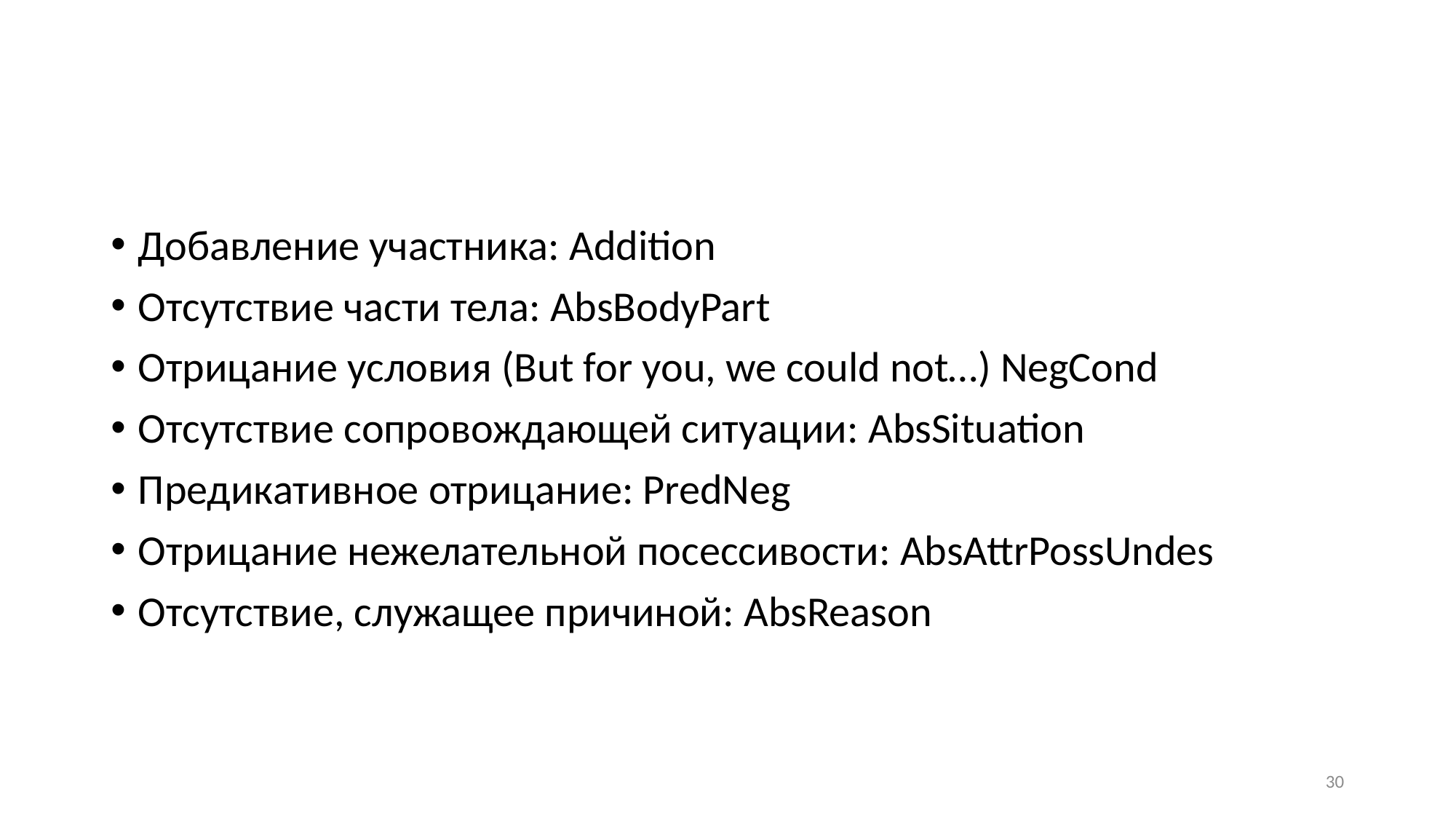

#
Добавление участника: Addition
Отсутствие части тела: AbsBodyPart
Отрицание условия (But for you, we could not…) NegCond
Отсутствие сопровождающей ситуации: AbsSituation
Предикативное отрицание: PredNeg
Отрицание нежелательной посессивости: AbsAttrPossUndes
Отсутствие, служащее причиной: AbsReason
30